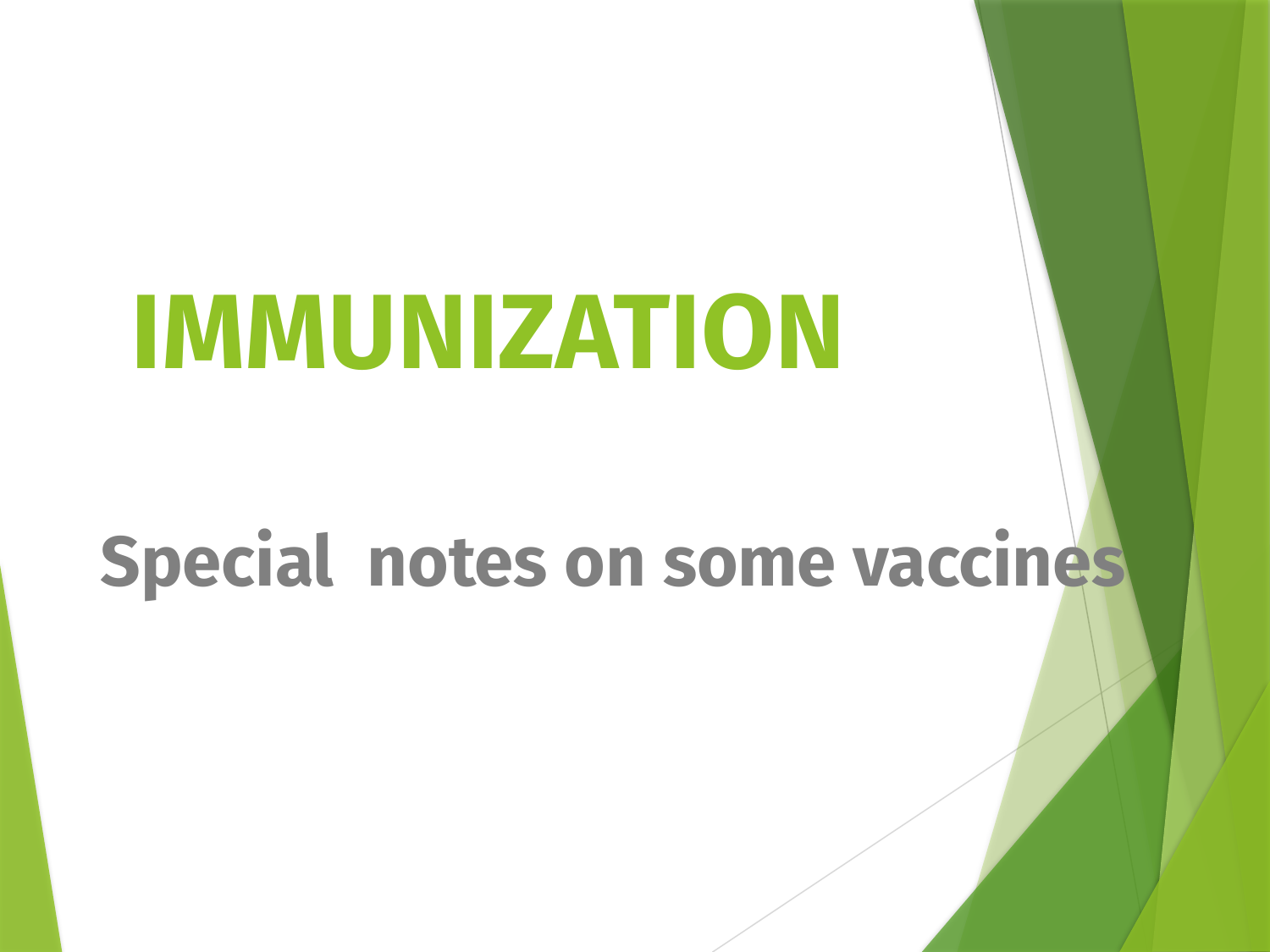

# IMMUNIZATION
Special  notes on some vaccines